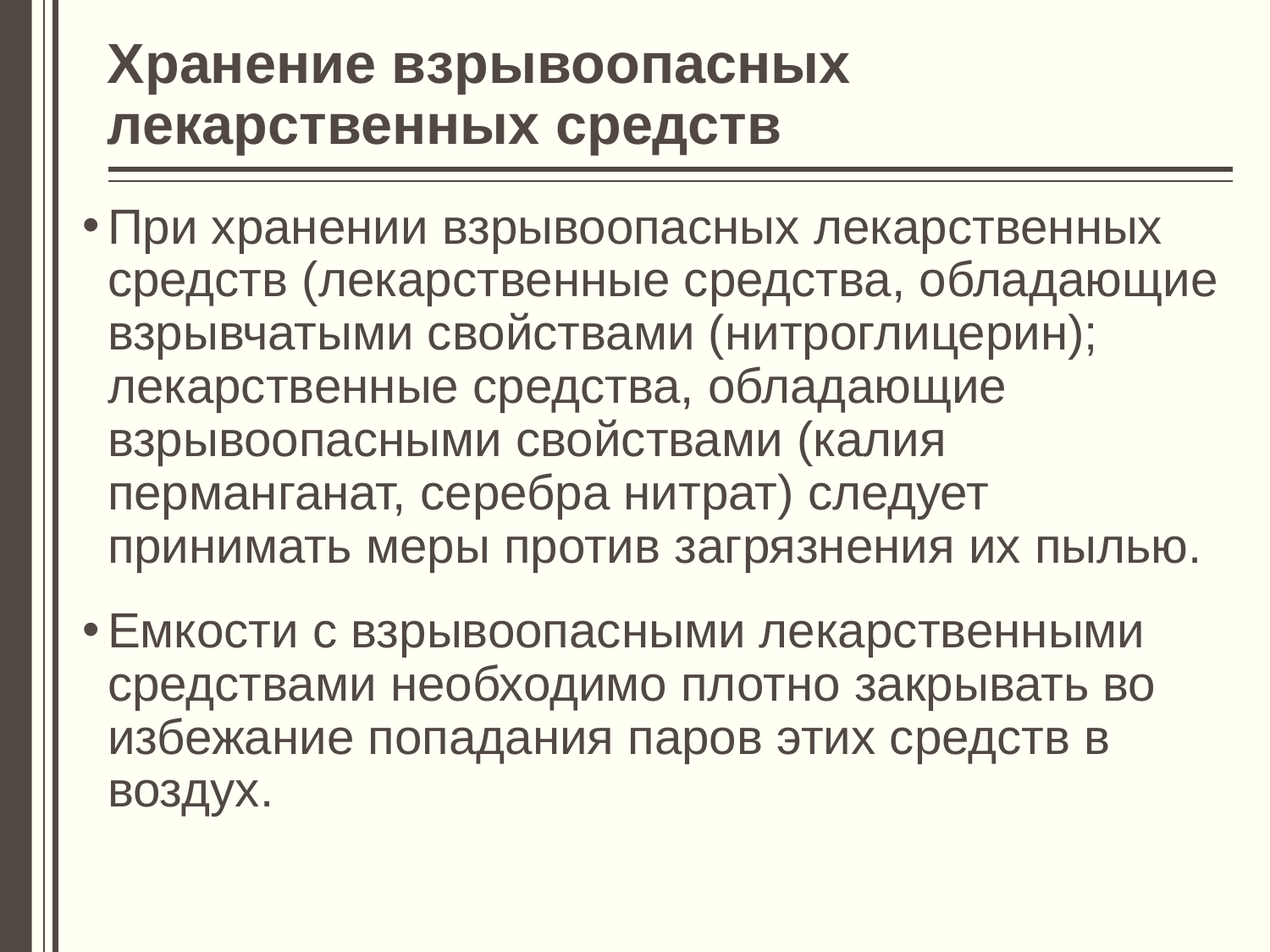

# Хранение взрывоопасных лекарственных средств
При хранении взрывоопасных лекарственных средств (лекарственные средства, обладающие взрывчатыми свойствами (нитроглицерин); лекарственные средства, обладающие взрывоопасными свойствами (калия перманганат, серебра нитрат) следует принимать меры против загрязнения их пылью.
Емкости с взрывоопасными лекарственными средствами необходимо плотно закрывать во избежание попадания паров этих средств в воздух.